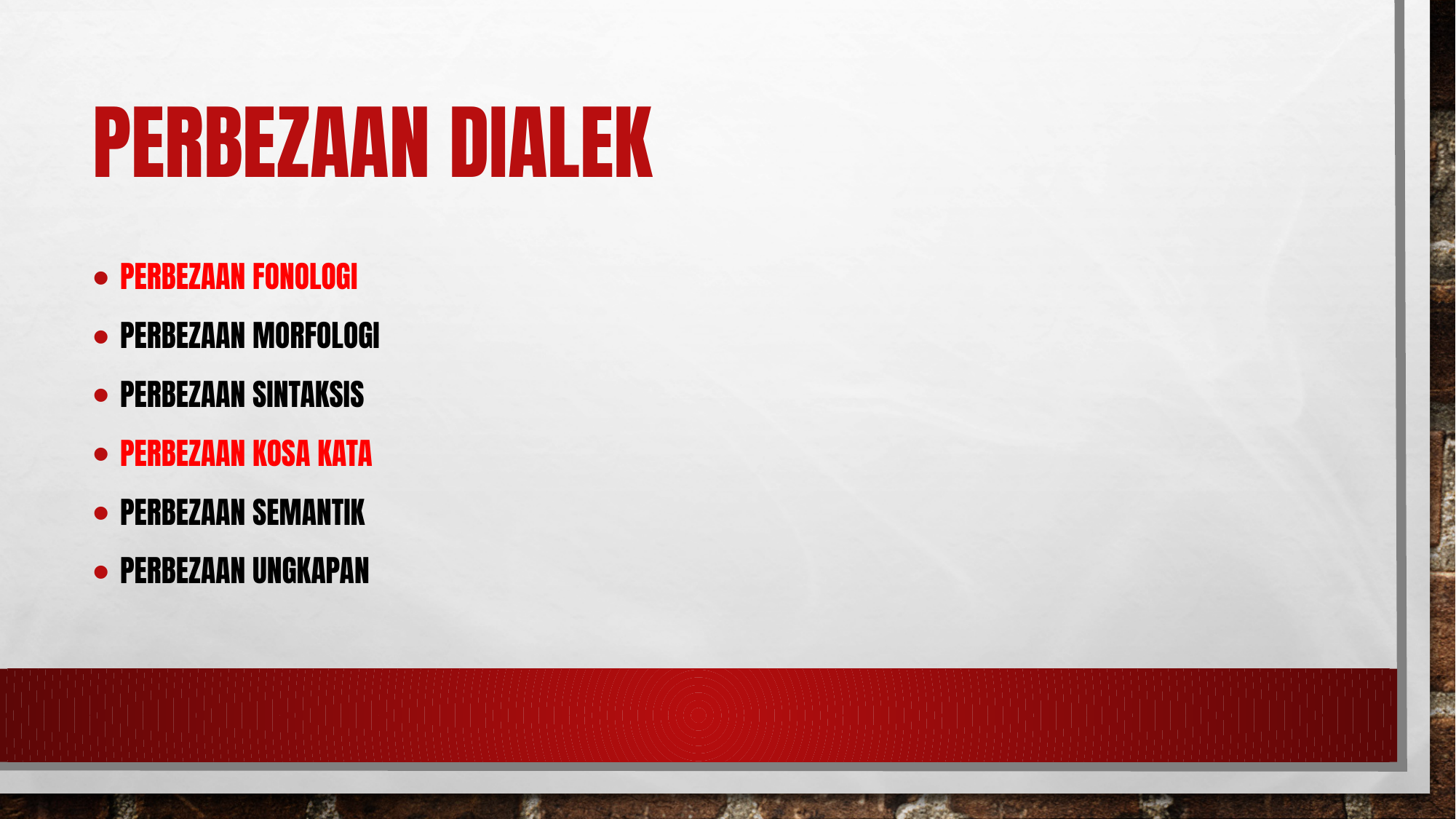

# Perbezaan dialek
Perbezaan fonologi
Perbezaan morfologi
Perbezaan sintaksis
Perbezaan kosa kata
Perbezaan semantik
Perbezaan ungkapan